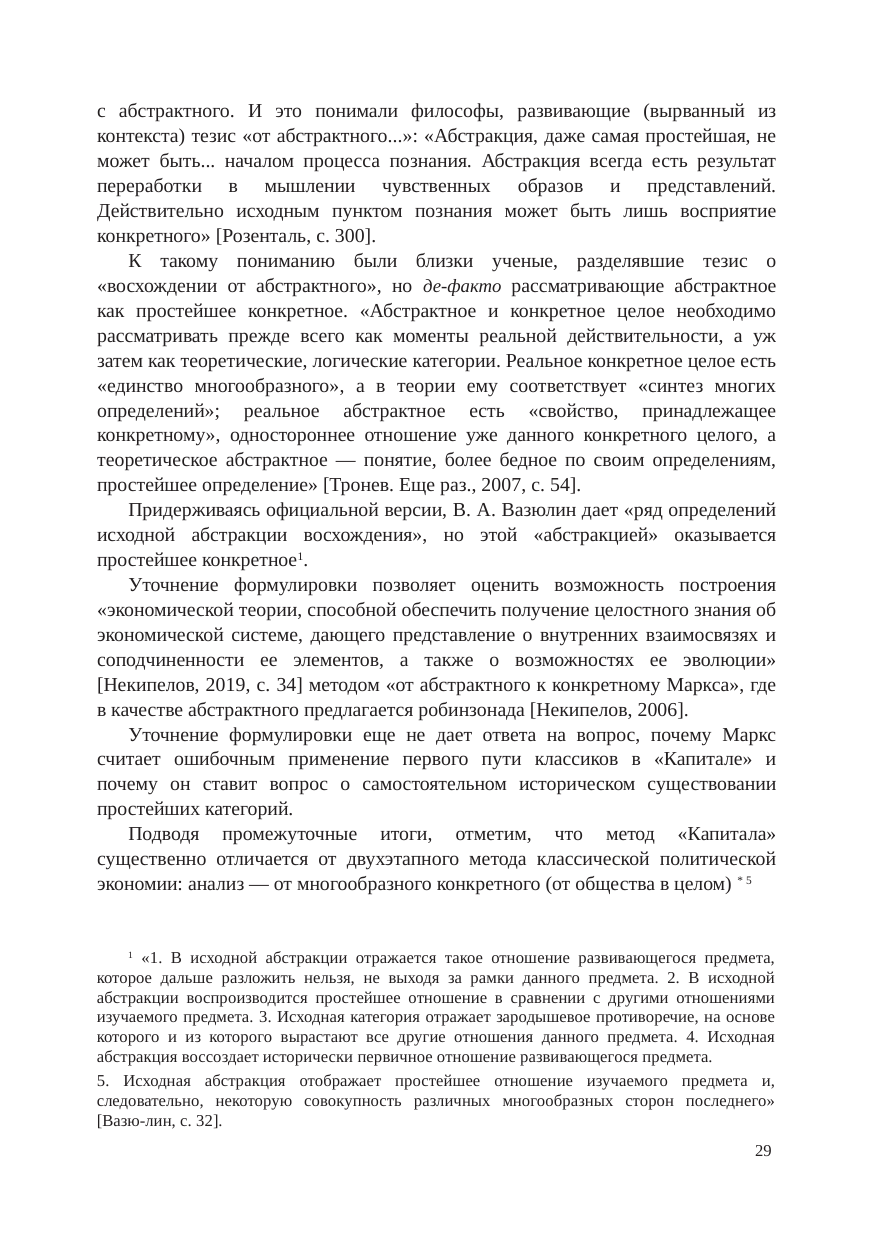

с абстрактного. И это понимали философы, развивающие (вырванный из контекста) тезис «от абстрактного...»: «Абстракция, даже самая простейшая, не может быть... началом процесса познания. Абстракция всегда есть результат переработки в мышлении чувственных образов и представлений. Действительно исходным пунктом познания может быть лишь восприятие конкретного» [Розенталь, с. 300].
К такому пониманию были близки ученые, разделявшие тезис о «восхождении от абстрактного», но де-факто рассматривающие абстрактное как простейшее конкретное. «Абстрактное и конкретное целое необходимо рассматривать прежде всего как моменты реальной действительности, а уж затем как теоретические, логические категории. Реальное конкретное целое есть «единство многообразного», а в теории ему соответствует «синтез многих определений»; реальное абстрактное есть «свойство, принадлежащее конкретному», одностороннее отношение уже данного конкретного целого, а теоретическое абстрактное — понятие, более бедное по своим определениям, простейшее определение» [Тронев. Еще раз., 2007, с. 54].
Придерживаясь официальной версии, В. А. Вазюлин дает «ряд определений исходной абстракции восхождения», но этой «абстракцией» оказывается простейшее конкретное1.
Уточнение формулировки позволяет оценить возможность построения «экономической теории, способной обеспечить получение целостного знания об экономической системе, дающего представление о внутренних взаимосвязях и соподчиненности ее элементов, а также о возможностях ее эволюции» [Некипелов, 2019, с. 34] методом «от абстрактного к конкретному Маркса», где в качестве абстрактного предлагается робинзонада [Некипелов, 2006].
Уточнение формулировки еще не дает ответа на вопрос, почему Маркс считает ошибочным применение первого пути классиков в «Капитале» и почему он ставит вопрос о самостоятельном историческом существовании простейших категорий.
Подводя промежуточные итоги, отметим, что метод «Капитала» существенно отличается от двухэтапного метода классической политической экономии: анализ — от многообразного конкретного (от общества в целом) * 5
1 «1. В исходной абстракции отражается такое отношение развивающегося предмета, которое дальше разложить нельзя, не выходя за рамки данного предмета. 2. В исходной абстракции воспроизводится простейшее отношение в сравнении с другими отношениями изучаемого предмета. 3. Исходная категория отражает зародышевое противоречие, на основе которого и из которого вырастают все другие отношения данного предмета. 4. Исходная абстракция воссоздает исторически первичное отношение развивающегося предмета.
5. Исходная абстракция отображает простейшее отношение изучаемого предмета и, следовательно, некоторую совокупность различных многообразных сторон последнего» [Вазю-лин, с. 32].
29